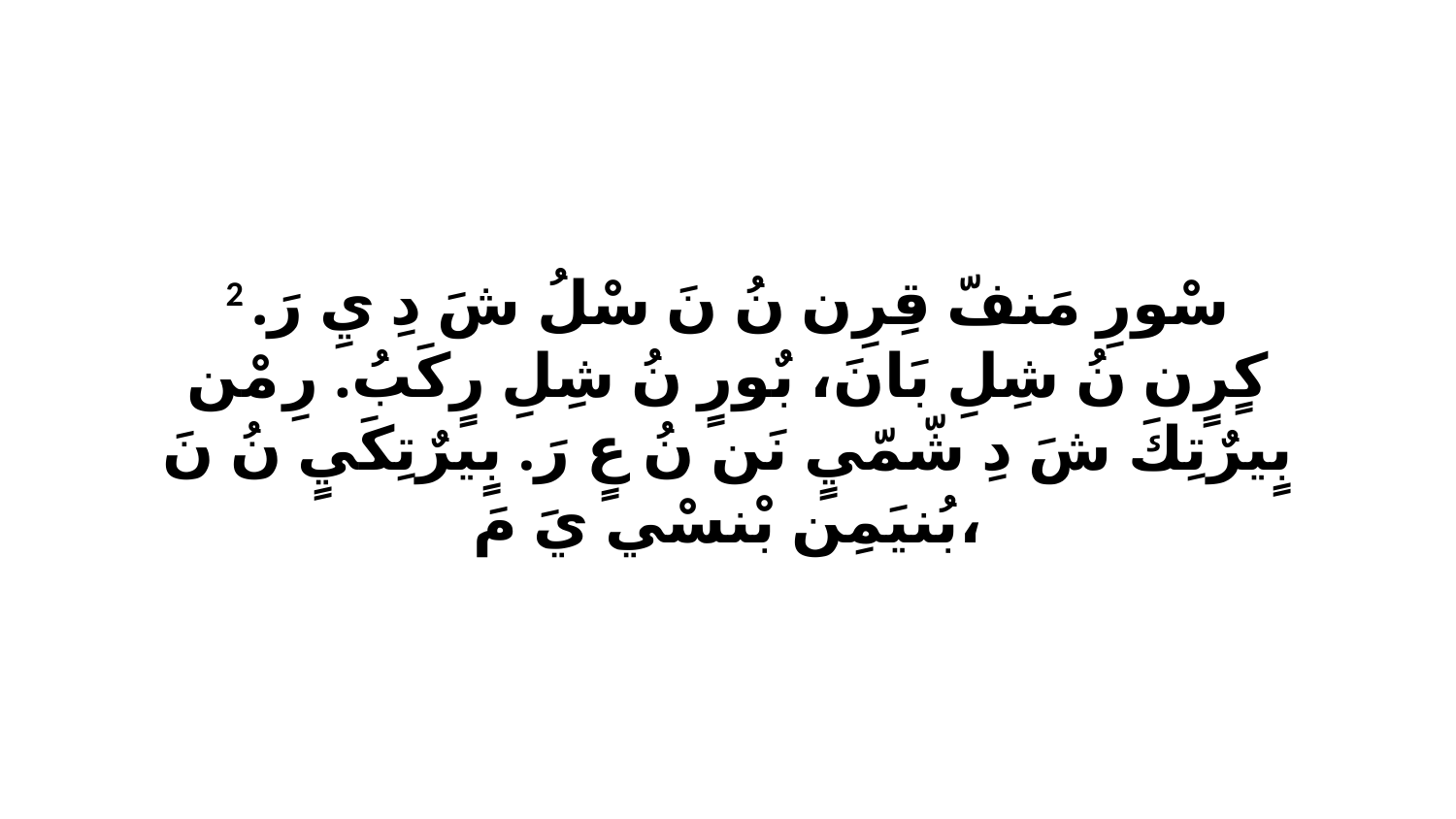

2 سْورِ مَنفّ قِرِن نُ نَ سْلُ شَ دِ يِ رَ. كٍرٍن نُ شِلِ بَانَ، بٌورٍ نُ شِلِ رٍكَبُ. رِ مْن بٍيرٌتِكَ شَ دِ شّمّيٍ نَن نُ عٍ رَ. بٍيرٌتِكَيٍ نُ نَ بُنيَمِن بْنسْي يَ مَ،